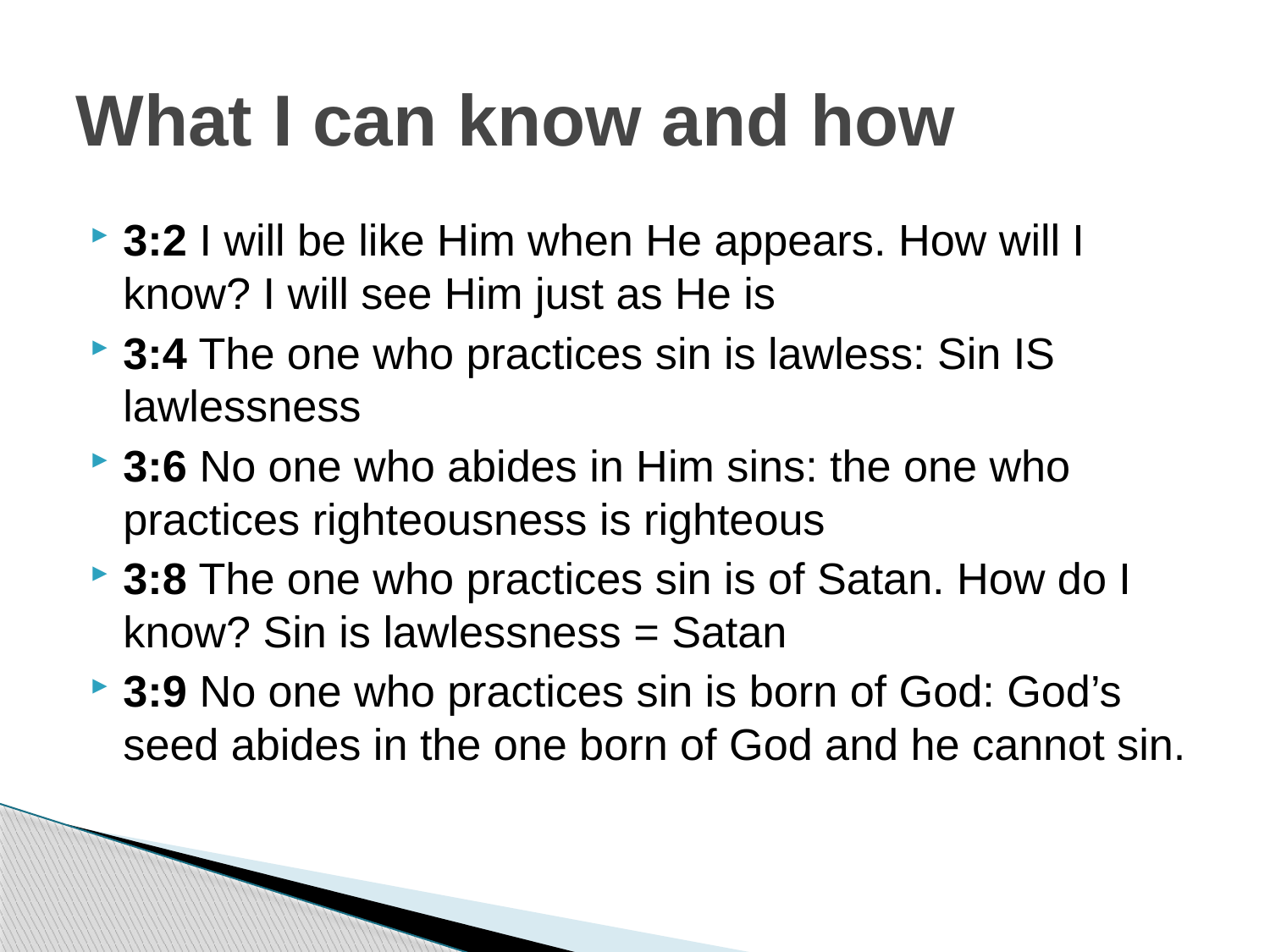

# What I can know and how
3:2 I will be like Him when He appears. How will I know? I will see Him just as He is
3:4 The one who practices sin is lawless: Sin IS lawlessness
3:6 No one who abides in Him sins: the one who practices righteousness is righteous
3:8 The one who practices sin is of Satan. How do I know? Sin is lawlessness = Satan
3:9 No one who practices sin is born of God: God’s seed abides in the one born of God and he cannot sin.